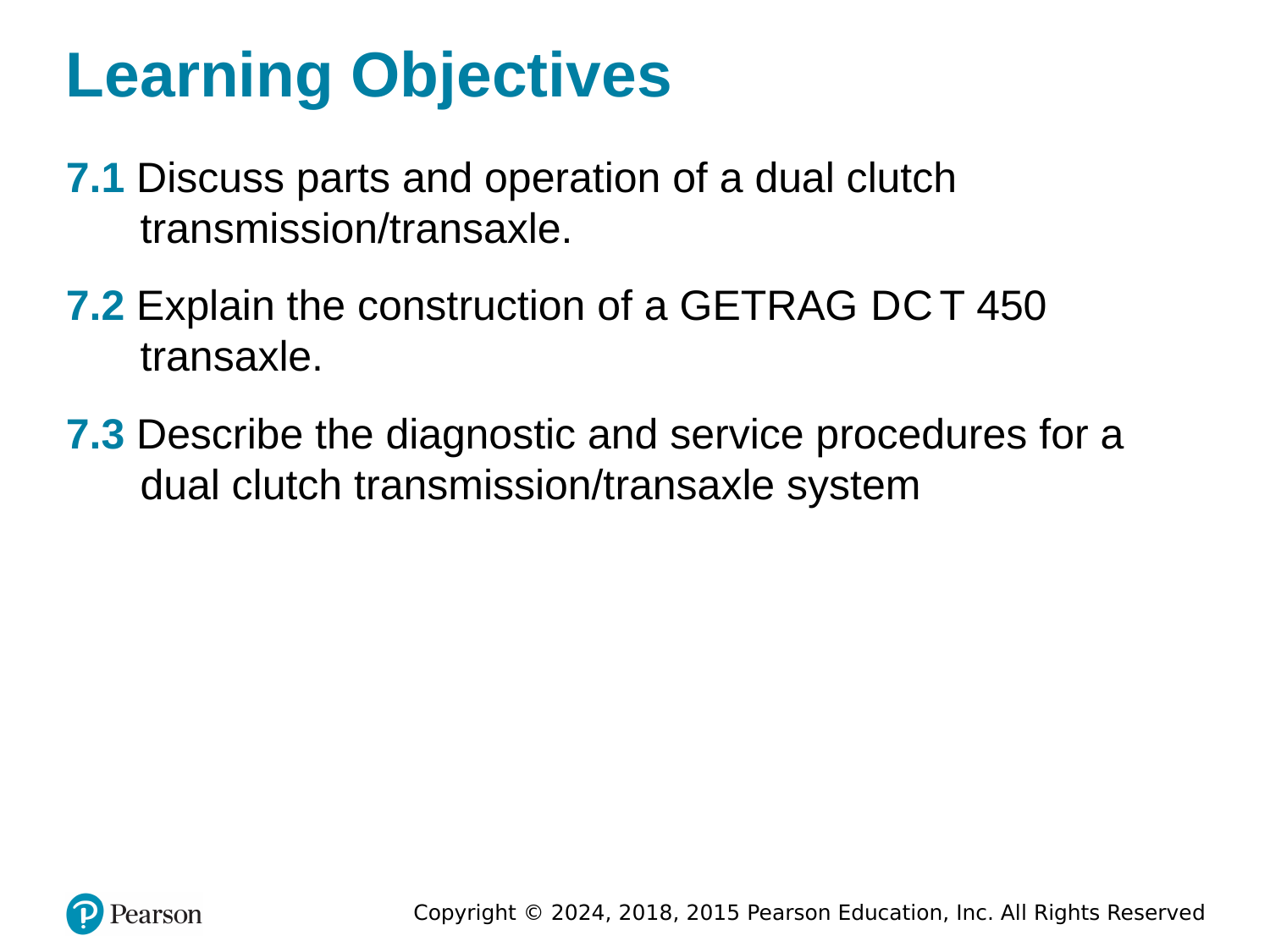

# Learning Objectives
7.1 Discuss parts and operation of a dual clutch transmission/transaxle.
7.2 Explain the construction of a GETRAG D C T 450 transaxle.
7.3 Describe the diagnostic and service procedures for a dual clutch transmission/transaxle system